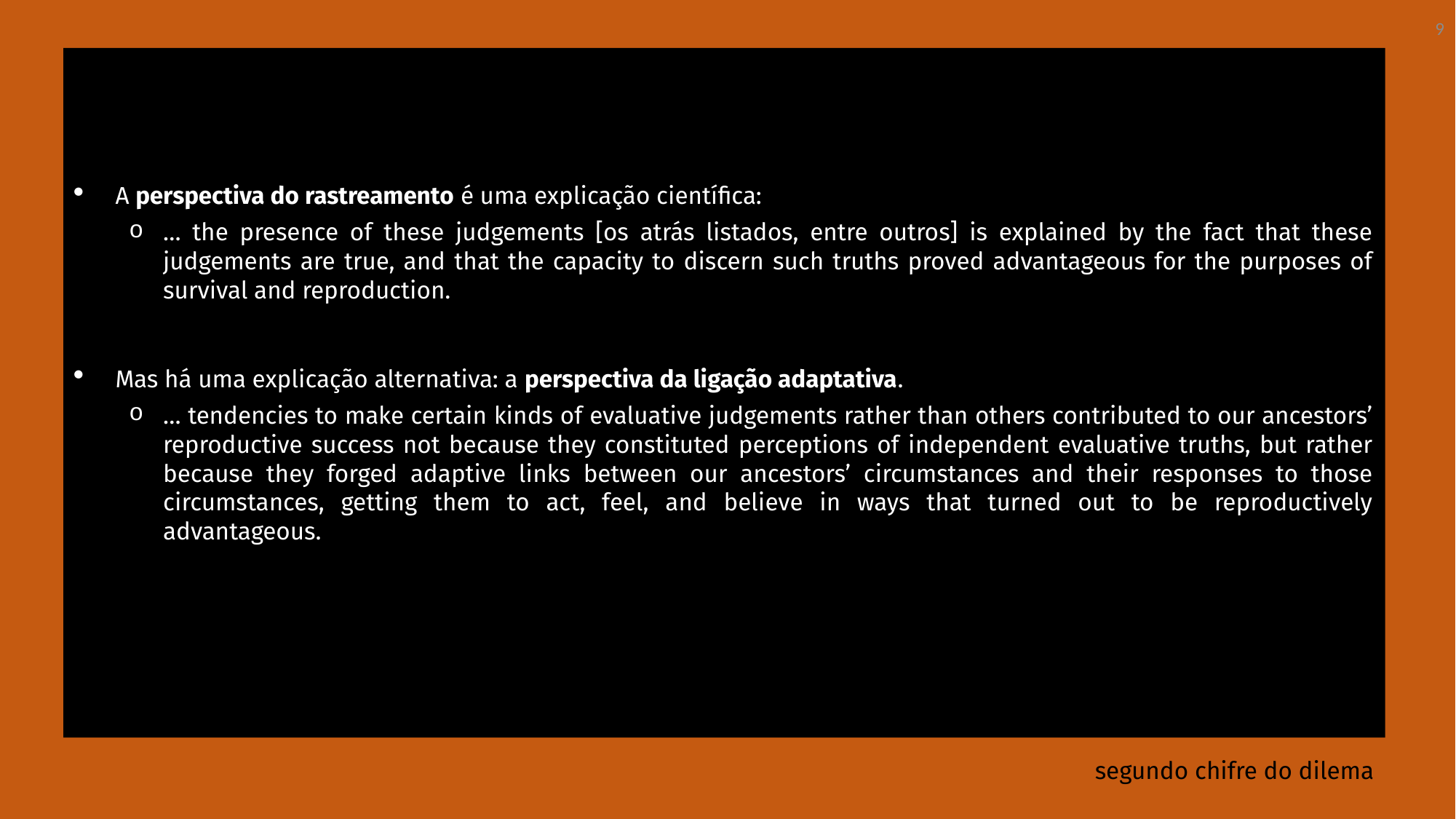

9

A perspectiva do rastreamento é uma explicação científica:
… the presence of these judgements [os atrás listados, entre outros] is explained by the fact that these judgements are true, and that the capacity to discern such truths proved advantageous for the purposes of survival and reproduction.

Mas há uma explicação alternativa: a perspectiva da ligação adaptativa.
… tendencies to make certain kinds of evaluative judgements rather than others contributed to our ancestors’ reproductive success not because they constituted perceptions of independent evaluative truths, but rather because they forged adaptive links between our ancestors’ circumstances and their responses to those circumstances, getting them to act, feel, and believe in ways that turned out to be reproductively advantageous.

# segundo chifre do dilema